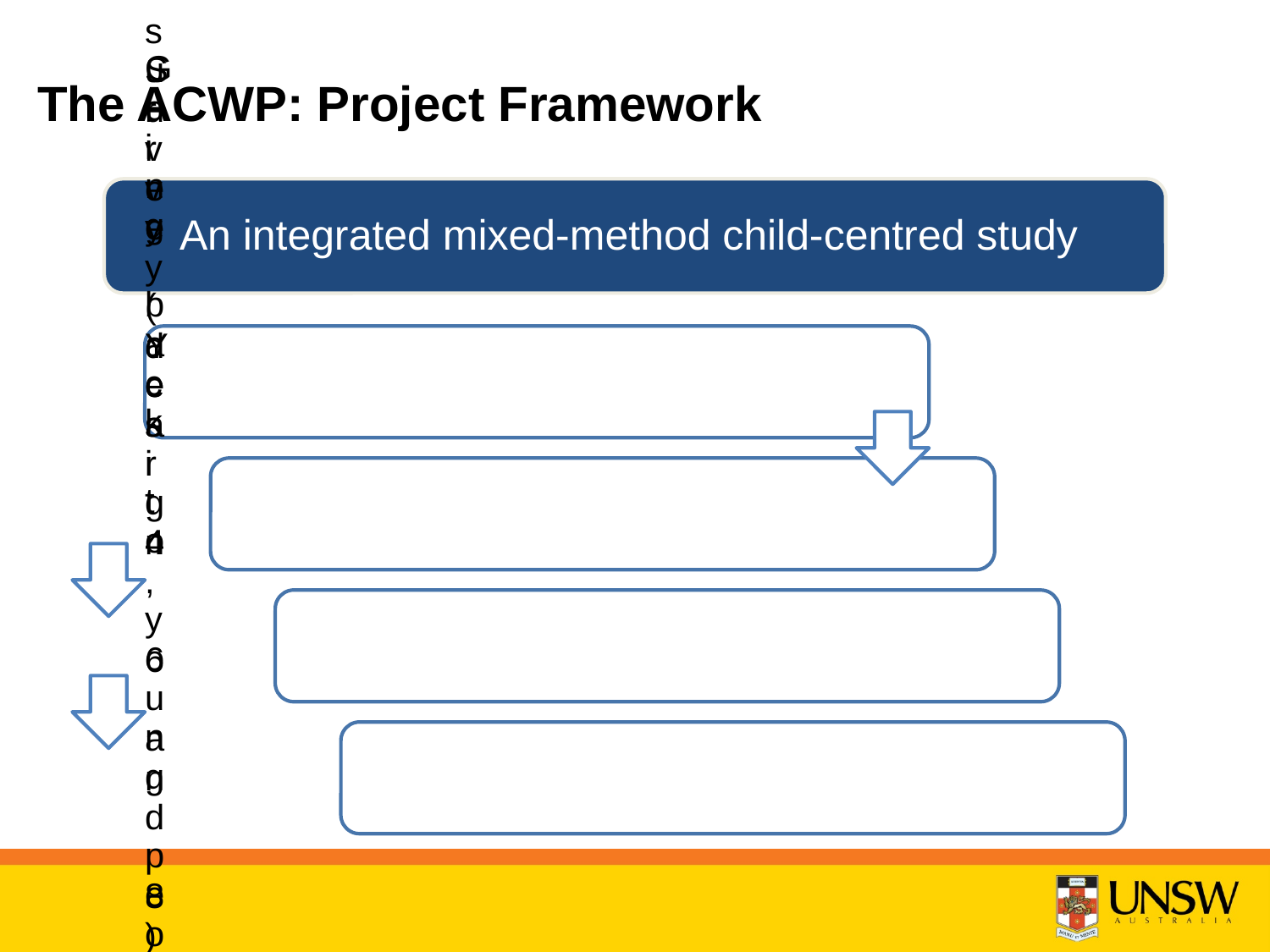

# The ACWP: Project Framework

An integrated mixed-method child-centred study